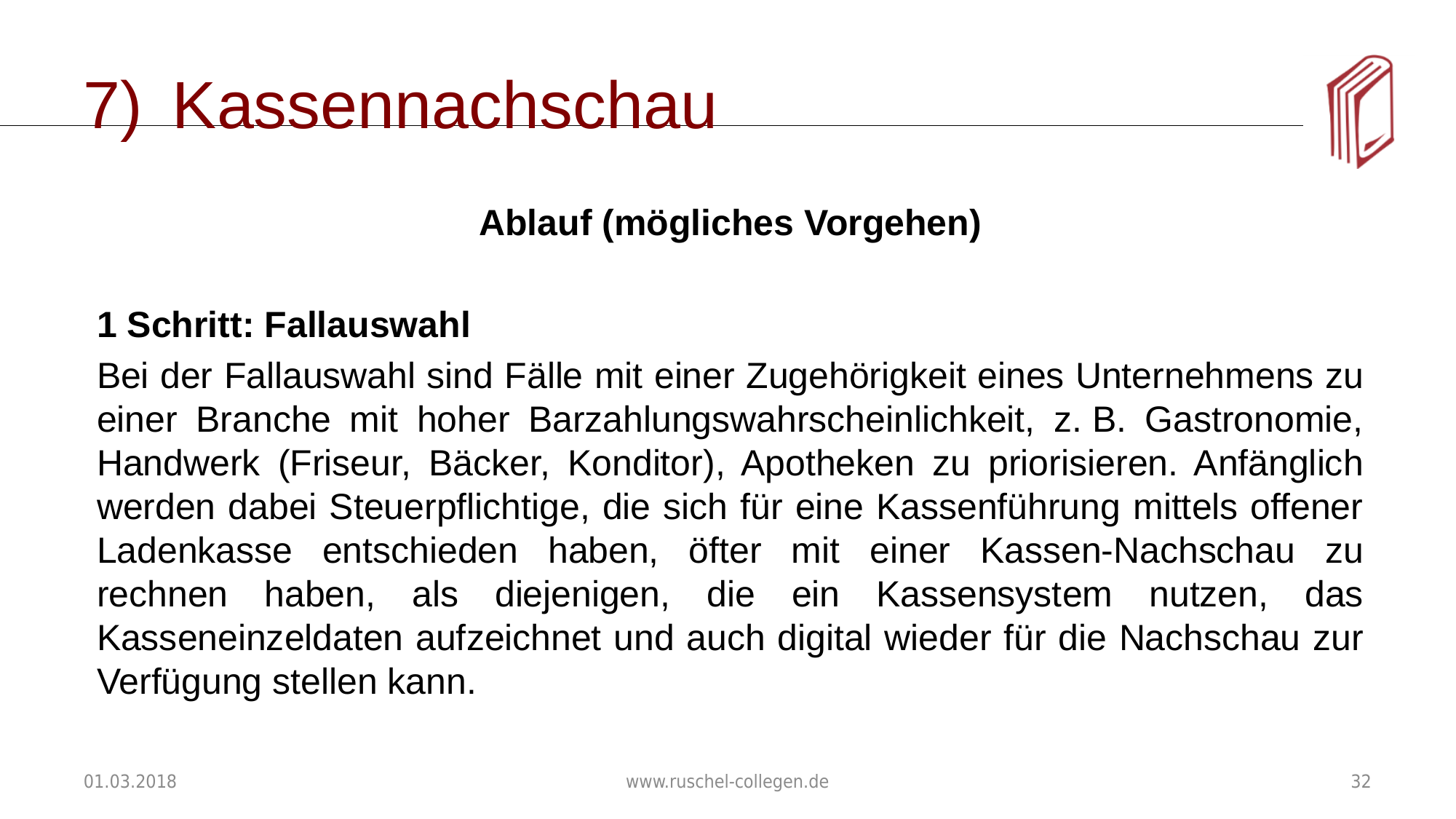

# Kassennachschau
Ablauf (mögliches Vorgehen)

1 Schritt: Fallauswahl
Bei der Fallauswahl sind Fälle mit einer Zugehörigkeit eines Unternehmens zu einer Branche mit hoher Barzahlungswahrscheinlichkeit, z. B. Gastronomie, Handwerk (Friseur, Bäcker, Konditor), Apotheken zu priorisieren. Anfänglich werden dabei Steuerpflichtige, die sich für eine Kassenführung mittels offener Ladenkasse entschieden haben, öfter mit einer Kassen-Nachschau zu rechnen haben, als diejenigen, die ein Kassensystem nutzen, das Kasseneinzeldaten aufzeichnet und auch digital wieder für die Nachschau zur Verfügung stellen kann.

01.03.2018
www.ruschel-collegen.de
32